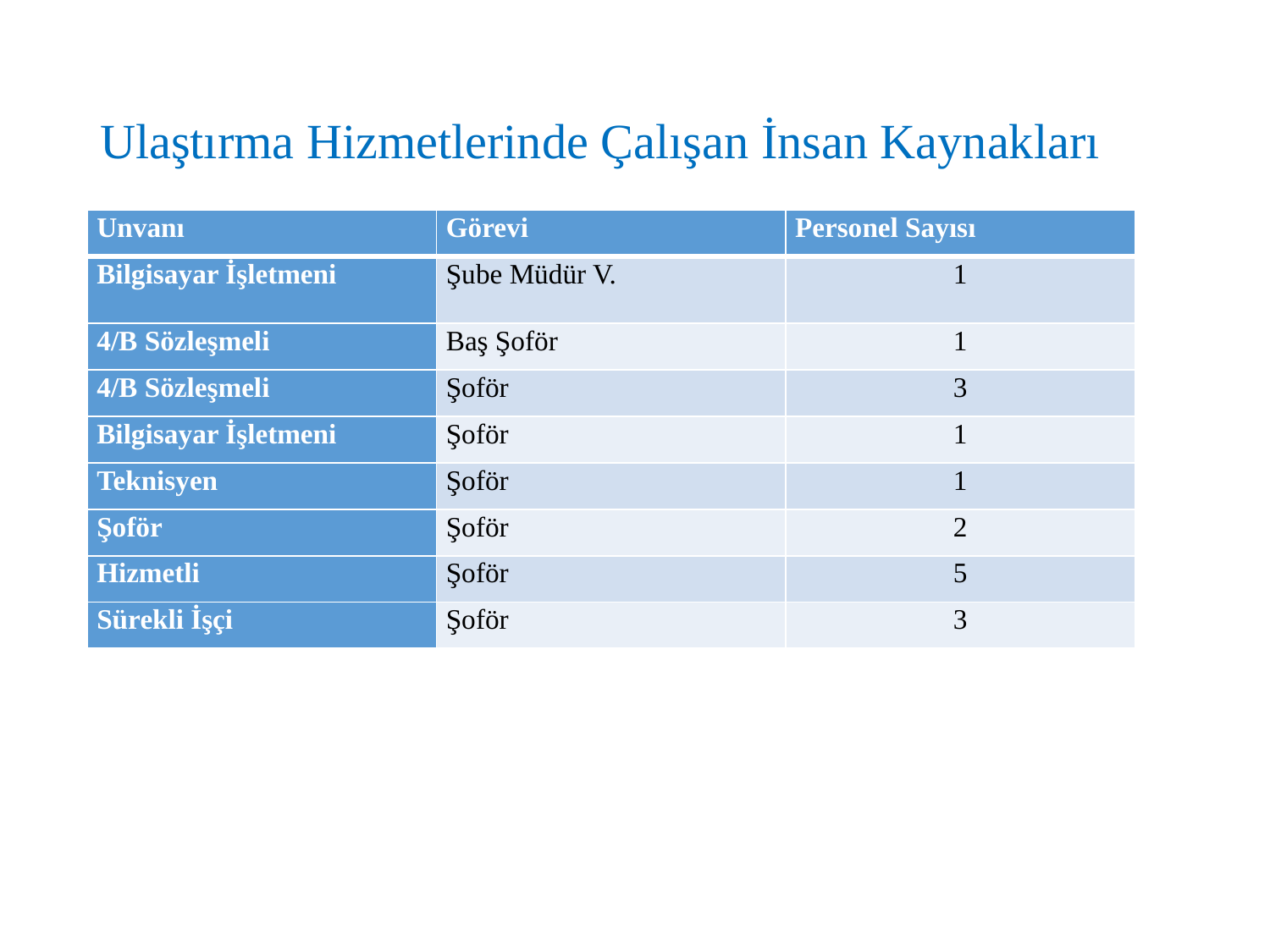

# Ulaştırma Hizmetlerinde Çalışan İnsan Kaynakları
| Unvanı | Görevi | Personel Sayısı |
| --- | --- | --- |
| Bilgisayar İşletmeni | Şube Müdür V. | 1 |
| 4/B Sözleşmeli | Baş Şoför | 1 |
| 4/B Sözleşmeli | Şoför | 3 |
| Bilgisayar İşletmeni | Şoför | 1 |
| Teknisyen | Şoför | 1 |
| Şoför | Şoför | 2 |
| Hizmetli | Şoför | 5 |
| Sürekli İşçi | Şoför | 3 |